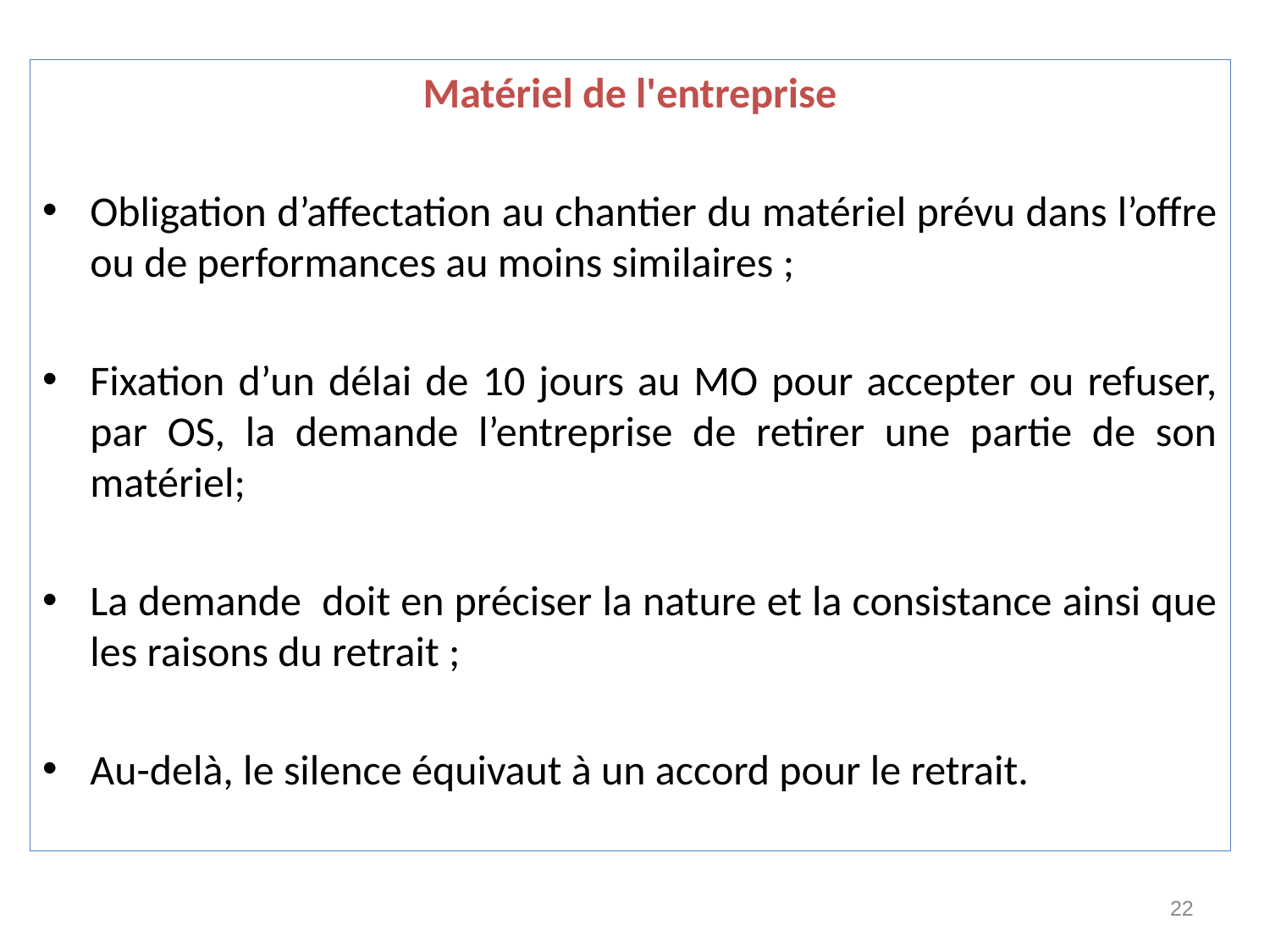

Matériel de l'entreprise

Obligation d’affectation au chantier du matériel prévu dans l’offre ou de performances au moins similaires ;

Fixation d’un délai de 10 jours au MO pour accepter ou refuser, par OS, la demande l’entreprise de retirer une partie de son matériel;

La demande  doit en préciser la nature et la consistance ainsi que les raisons du retrait ;

Au-delà, le silence équivaut à un accord pour le retrait.

22